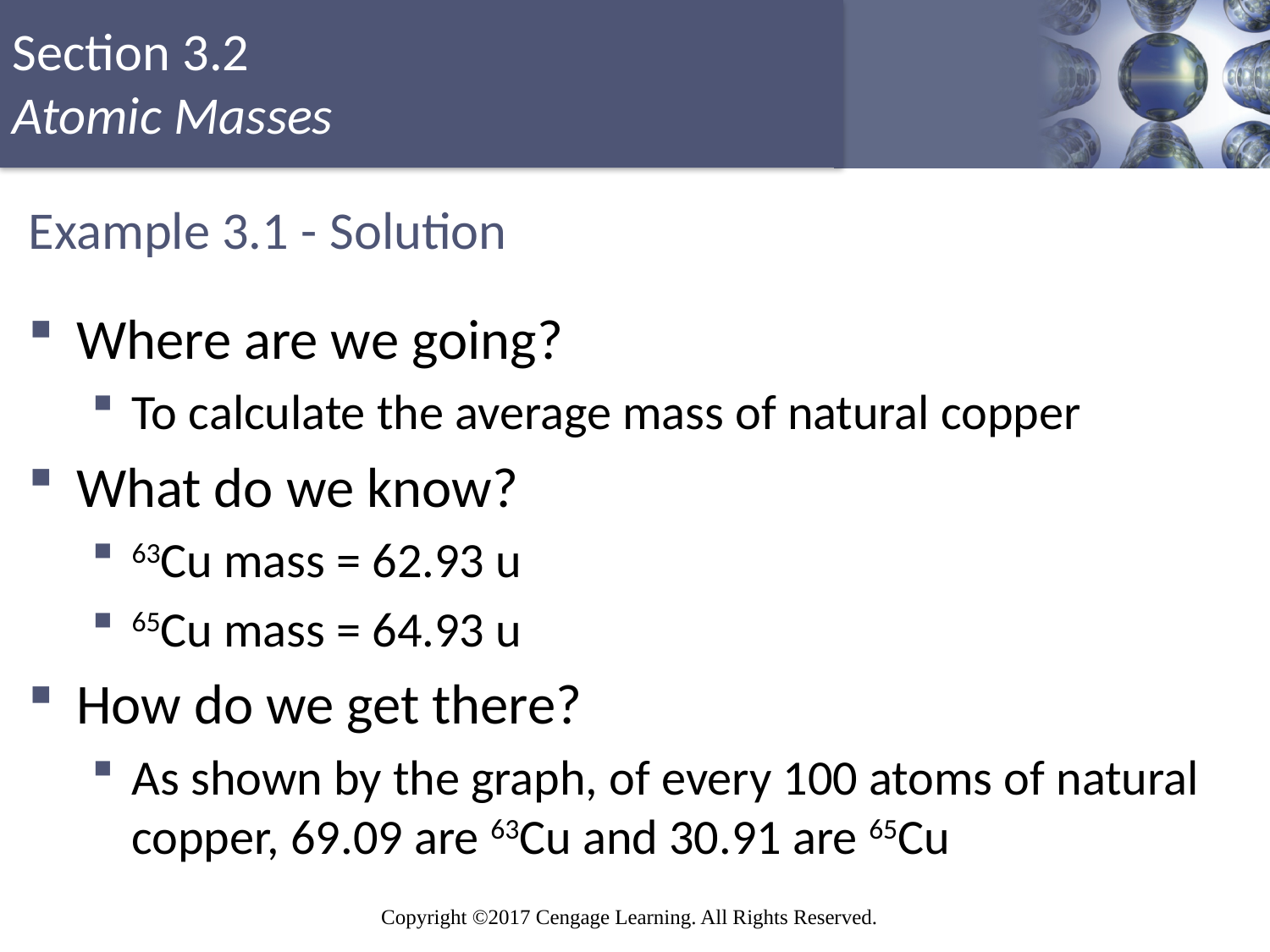

# Example 3.1 - Solution
Where are we going?
To calculate the average mass of natural copper
What do we know?
63Cu mass = 62.93 u
65Cu mass = 64.93 u
How do we get there?
As shown by the graph, of every 100 atoms of natural copper, 69.09 are 63Cu and 30.91 are 65Cu